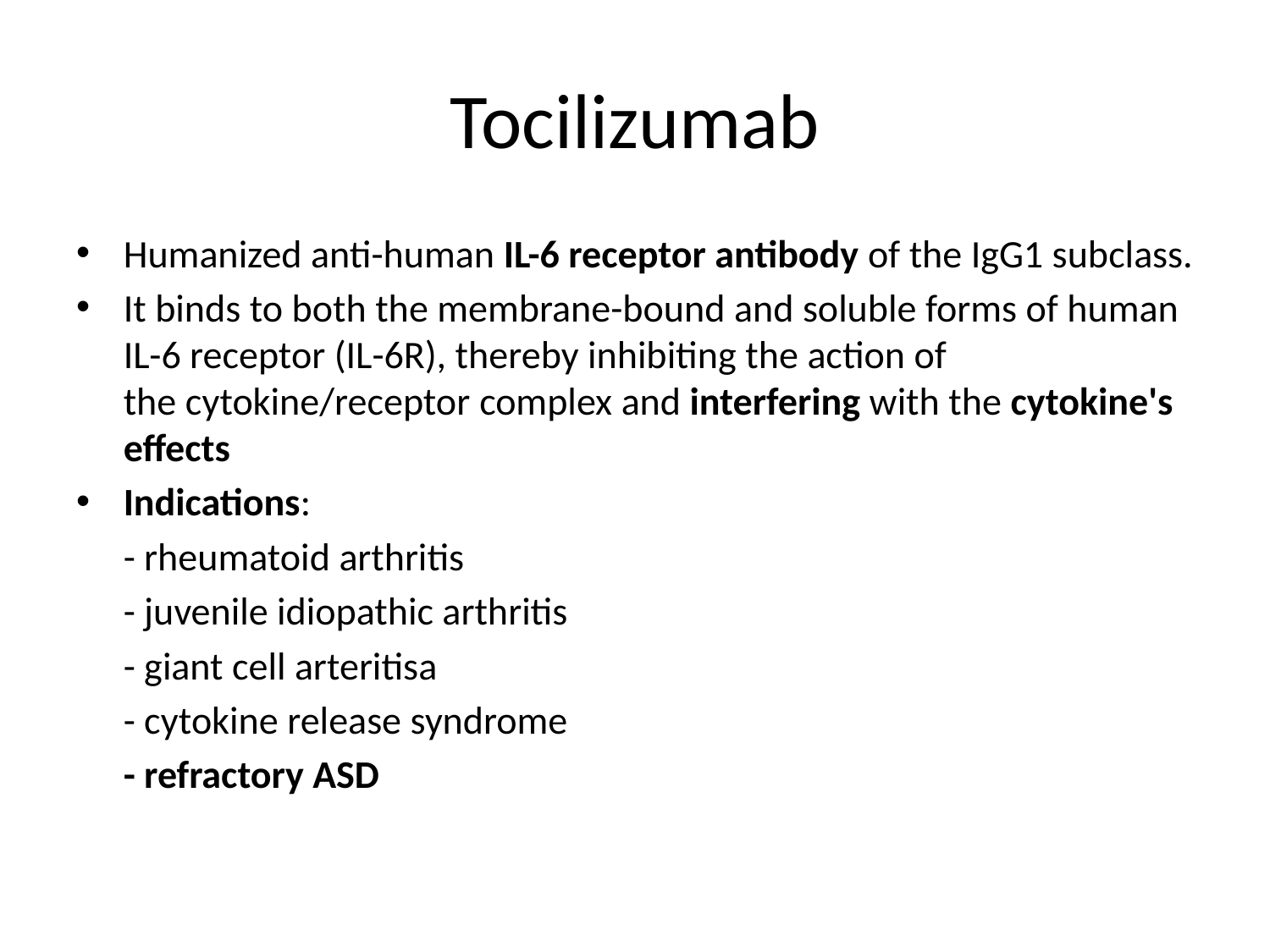

# Tocilizumab
Humanized anti-human IL-6 receptor antibody of the IgG1 subclass.
It binds to both the membrane-bound and soluble forms of human IL-6 receptor (IL-6R), thereby inhibiting the action of the cytokine/receptor complex and interfering with the cytokine's effects
Indications:
	- rheumatoid arthritis
	- juvenile idiopathic arthritis
	- giant cell arteritisa
	- cytokine release syndrome
	- refractory ASD